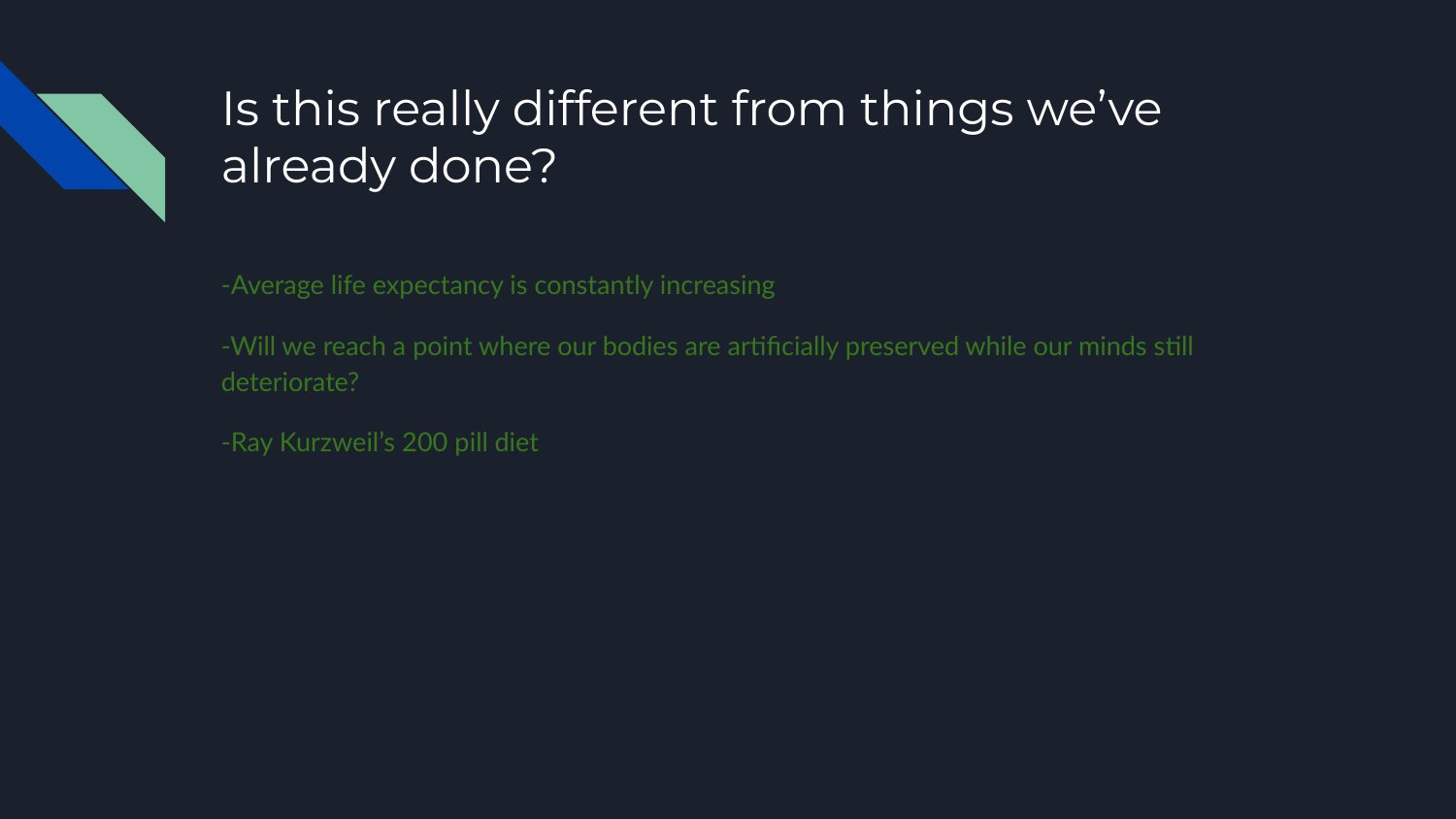

# Is this really different from things we’ve already done?
-Average life expectancy is constantly increasing
-Will we reach a point where our bodies are artificially preserved while our minds still deteriorate?
-Ray Kurzweil’s 200 pill diet